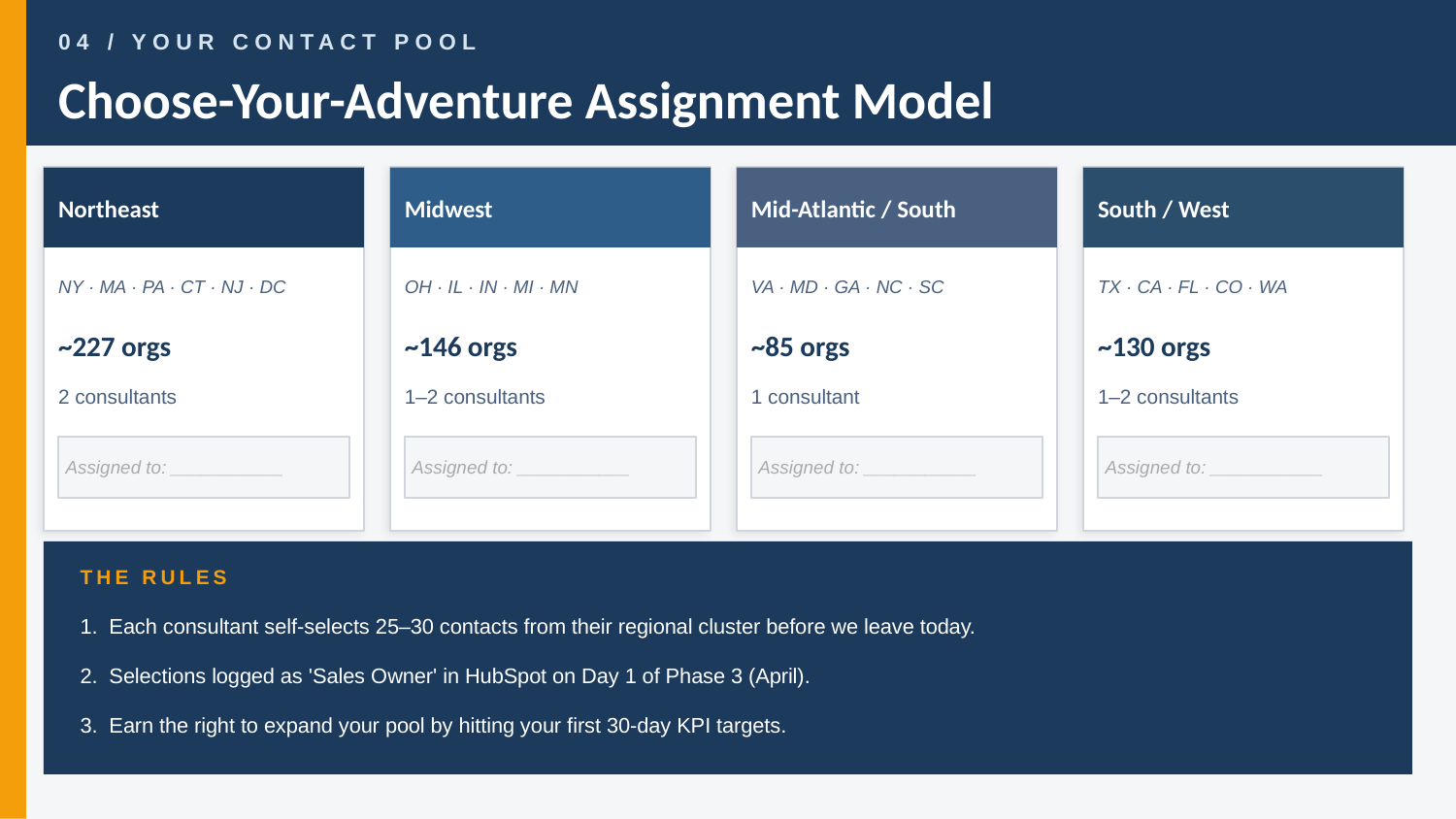

04 / YOUR CONTACT POOL
Choose-Your-Adventure Assignment Model

Northeast
Midwest
Mid-Atlantic / South
South / West
NY · MA · PA · CT · NJ · DC
OH · IL · IN · MI · MN
VA · MD · GA · NC · SC
TX · CA · FL · CO · WA
~227 orgs
~146 orgs
~85 orgs
~130 orgs
2 consultants
1–2 consultants
1 consultant
1–2 consultants

Assigned to: ___________

Assigned to: ___________

Assigned to: ___________

Assigned to: ___________

THE RULES
1.  Each consultant self-selects 25–30 contacts from their regional cluster before we leave today.
2.  Selections logged as 'Sales Owner' in HubSpot on Day 1 of Phase 3 (April).
3.  Earn the right to expand your pool by hitting your first 30-day KPI targets.